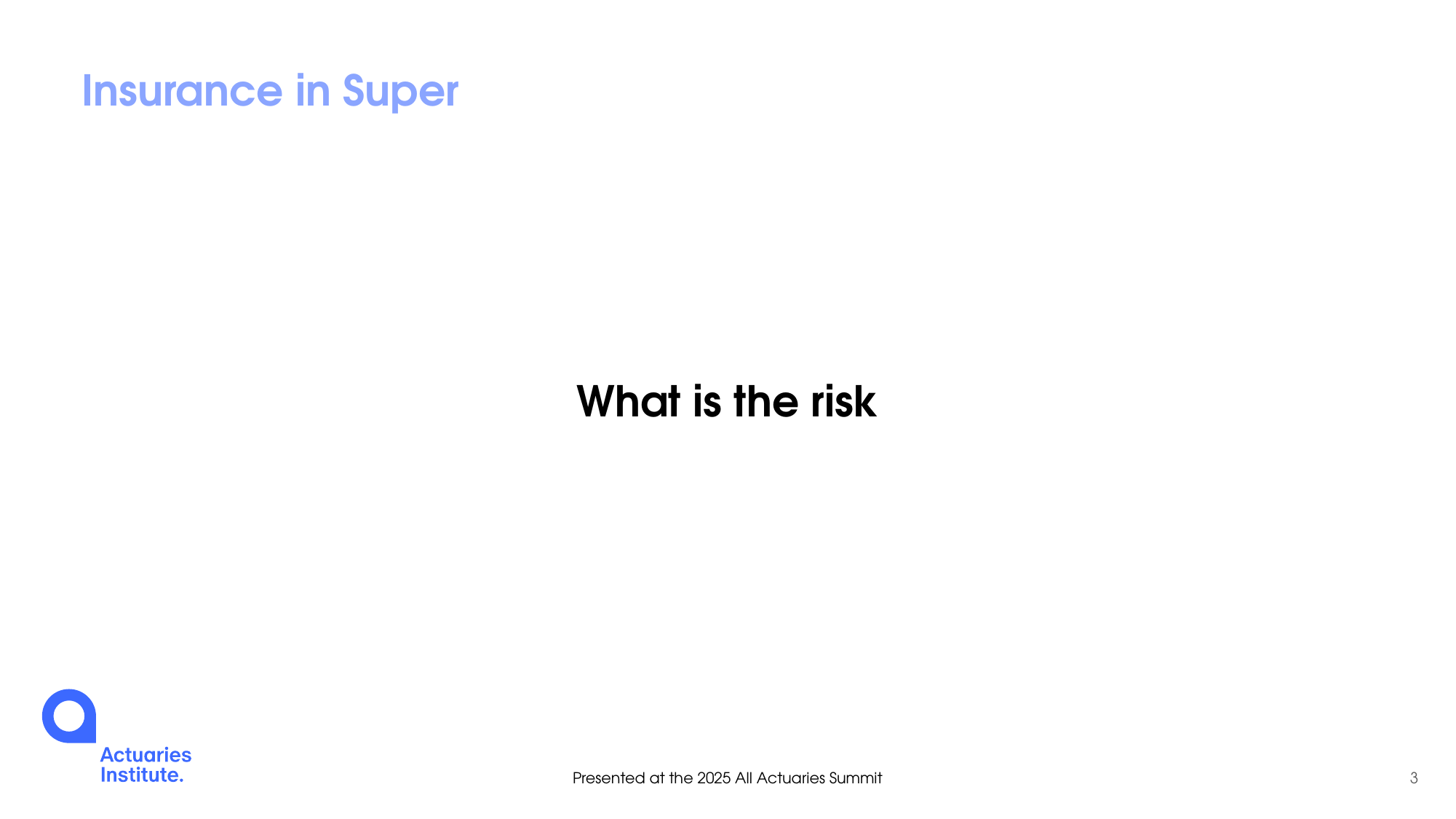

# Insurance in Super
What is the risk
Presented at the 2025 All Actuaries Summit
3